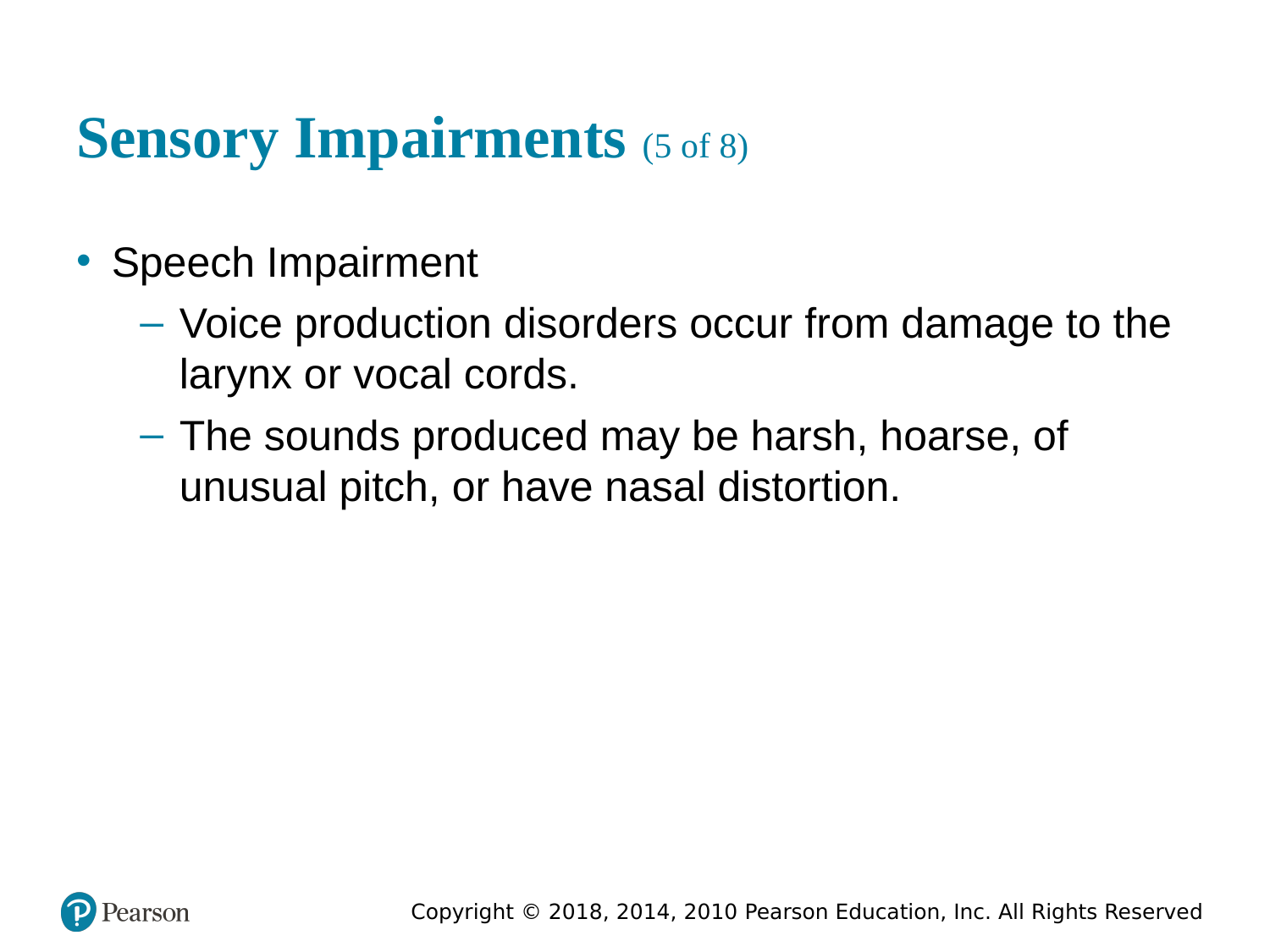

# Sensory Impairments (5 of 8)
Speech Impairment
Voice production disorders occur from damage to the larynx or vocal cords.
The sounds produced may be harsh, hoarse, of unusual pitch, or have nasal distortion.